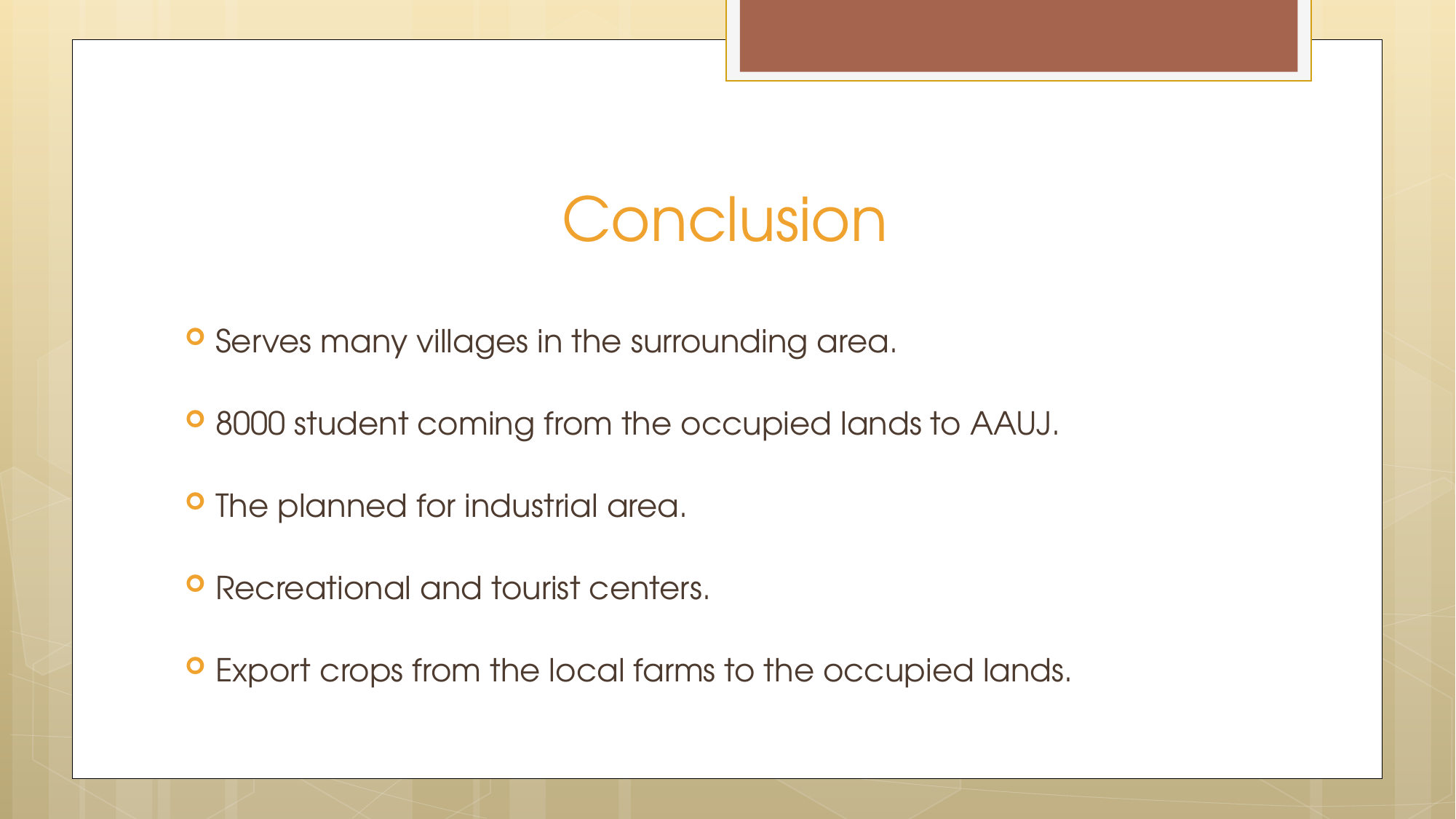

# Conclusion
Serves many villages in the surrounding area.
8000 student coming from the occupied lands to AAUJ.
The planned for industrial area.
Recreational and tourist centers.
Export crops from the local farms to the occupied lands.